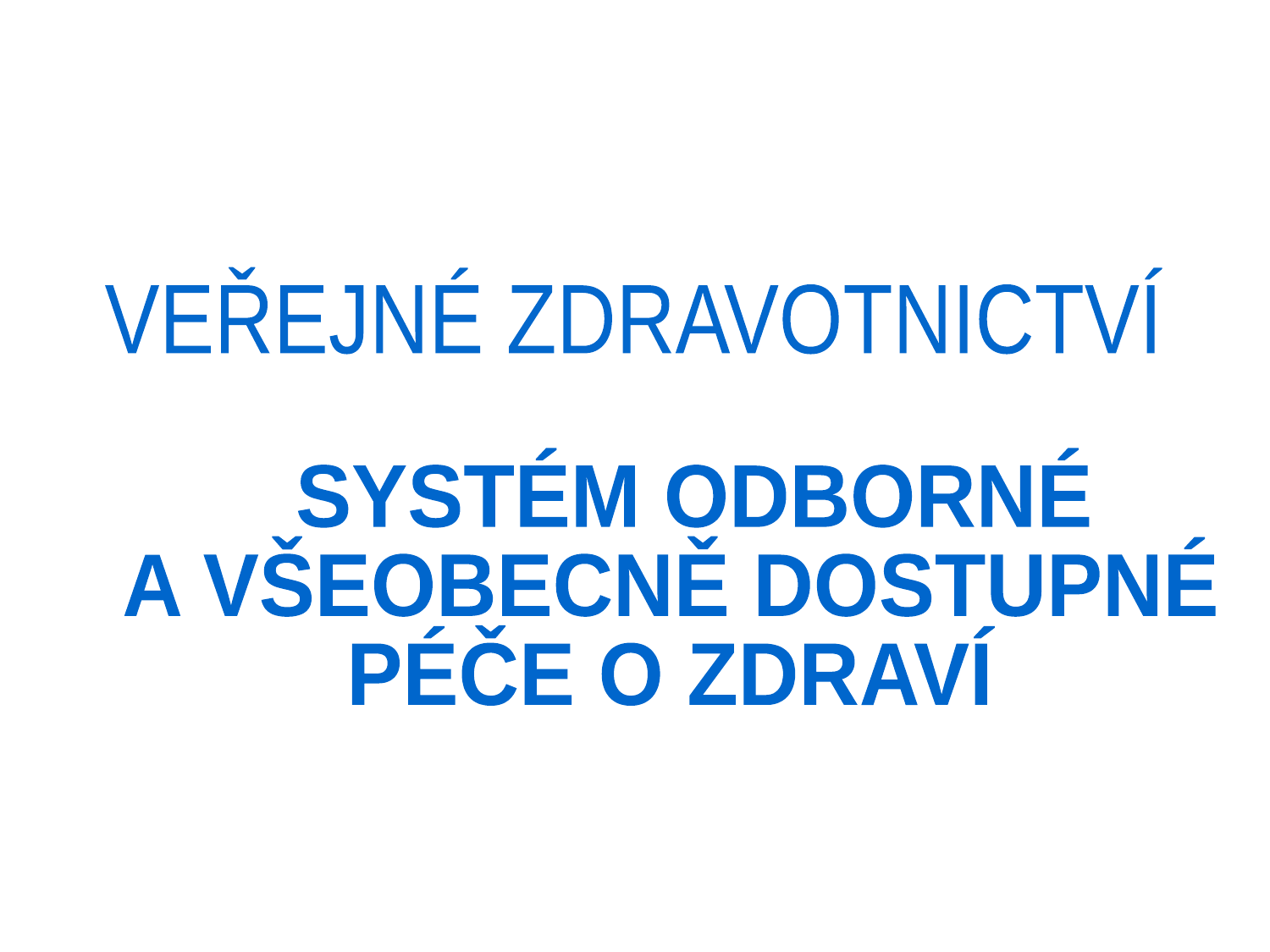

VEŘEJNÉ ZDRAVOTNICTVÍ
 SYSTÉM ODBORNÉ
A VŠEOBECNĚ DOSTUPNÉ
PÉČE O ZDRAVÍ